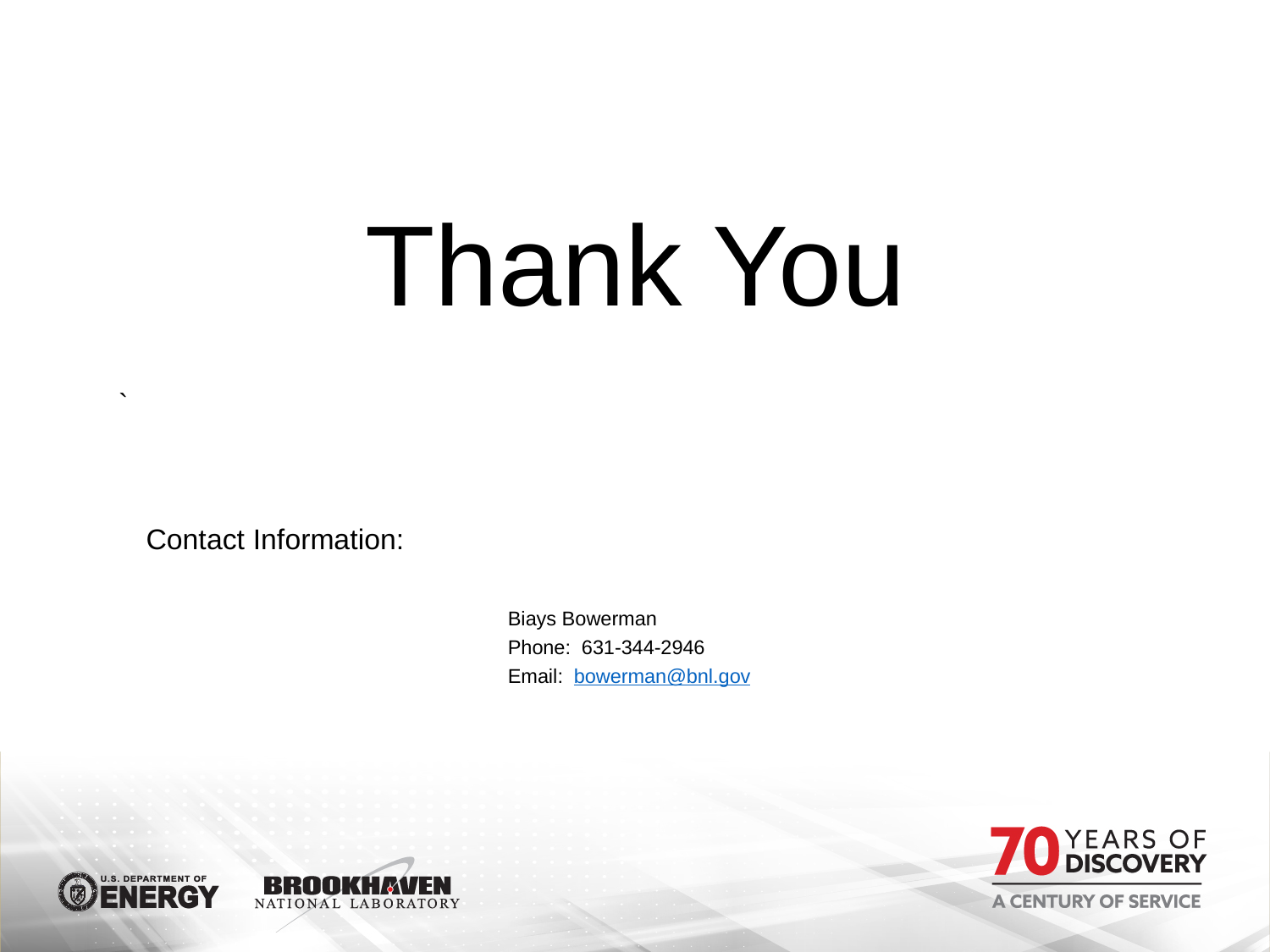

Thank You

`

				Contact Information:

Biays Bowerman
Phone:  631-344-2946
Email:  bowerman@bnl.gov